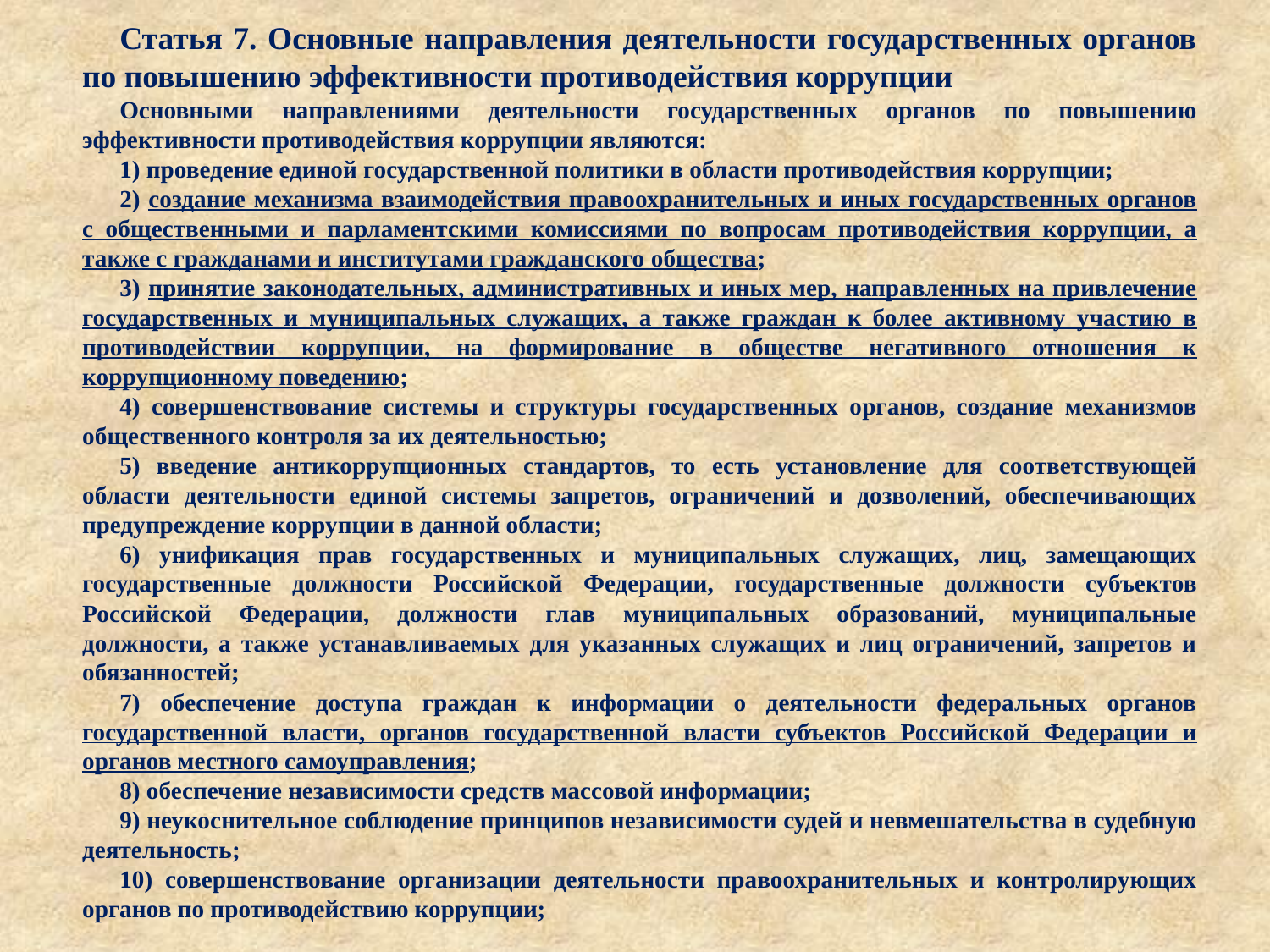

Статья 7. Основные направления деятельности государственных органов по повышению эффективности противодействия коррупции
Основными направлениями деятельности государственных органов по повышению эффективности противодействия коррупции являются:
1) проведение единой государственной политики в области противодействия коррупции;
2) создание механизма взаимодействия правоохранительных и иных государственных органов с общественными и парламентскими комиссиями по вопросам противодействия коррупции, а также с гражданами и институтами гражданского общества;
3) принятие законодательных, административных и иных мер, направленных на привлечение государственных и муниципальных служащих, а также граждан к более активному участию в противодействии коррупции, на формирование в обществе негативного отношения к коррупционному поведению;
4) совершенствование системы и структуры государственных органов, создание механизмов общественного контроля за их деятельностью;
5) введение антикоррупционных стандартов, то есть установление для соответствующей области деятельности единой системы запретов, ограничений и дозволений, обеспечивающих предупреждение коррупции в данной области;
6) унификация прав государственных и муниципальных служащих, лиц, замещающих государственные должности Российской Федерации, государственные должности субъектов Российской Федерации, должности глав муниципальных образований, муниципальные должности, а также устанавливаемых для указанных служащих и лиц ограничений, запретов и обязанностей;
7) обеспечение доступа граждан к информации о деятельности федеральных органов государственной власти, органов государственной власти субъектов Российской Федерации и органов местного самоуправления;
8) обеспечение независимости средств массовой информации;
9) неукоснительное соблюдение принципов независимости судей и невмешательства в судебную деятельность;
10) совершенствование организации деятельности правоохранительных и контролирующих органов по противодействию коррупции;